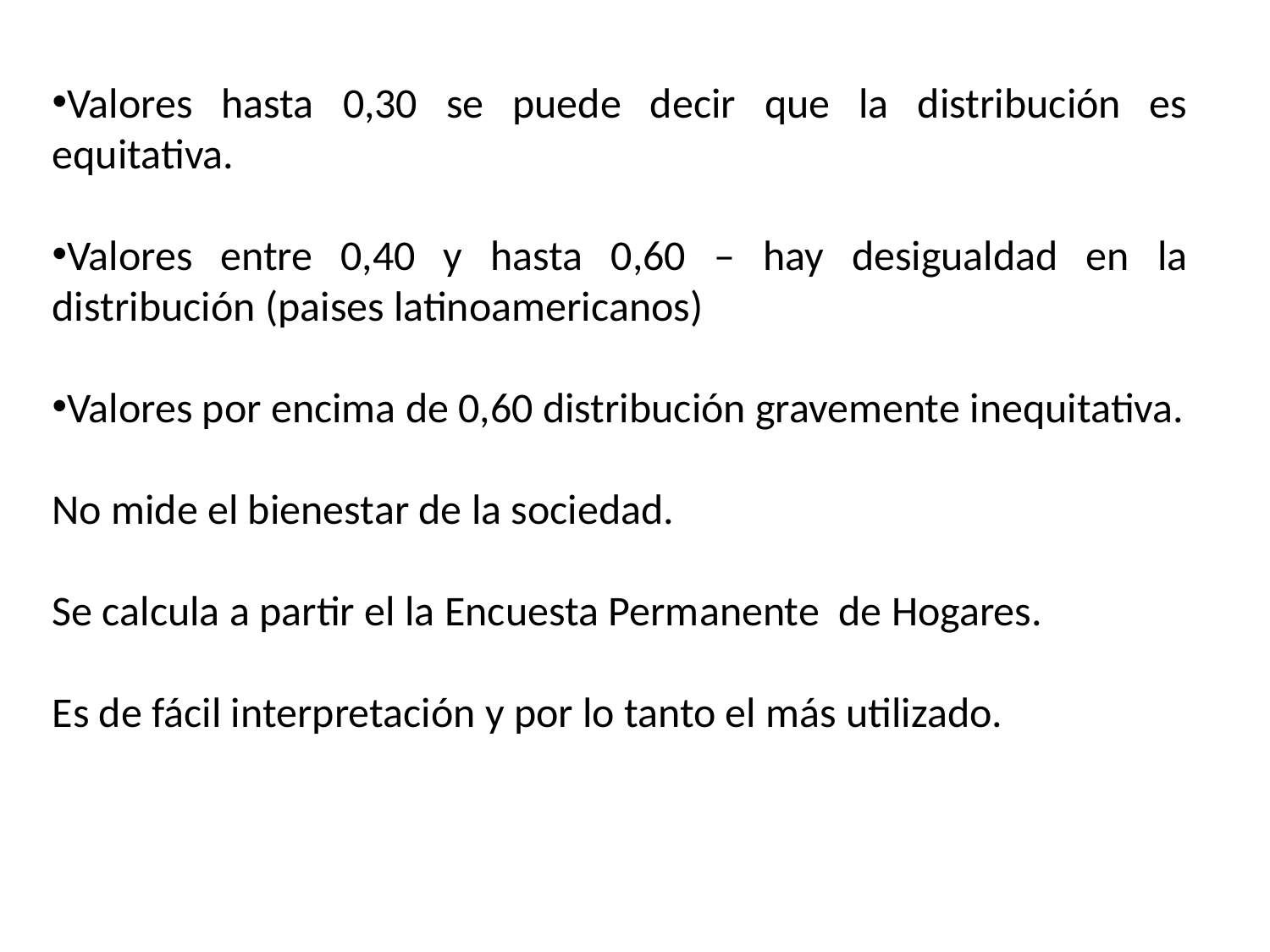

Valores hasta 0,30 se puede decir que la distribución es equitativa.

Valores entre 0,40 y hasta 0,60 – hay desigualdad en la distribución (paises latinoamericanos)

Valores por encima de 0,60 distribución gravemente inequitativa.

No mide el bienestar de la sociedad.

Se calcula a partir el la Encuesta Permanente  de Hogares.

Es de fácil interpretación y por lo tanto el más utilizado.